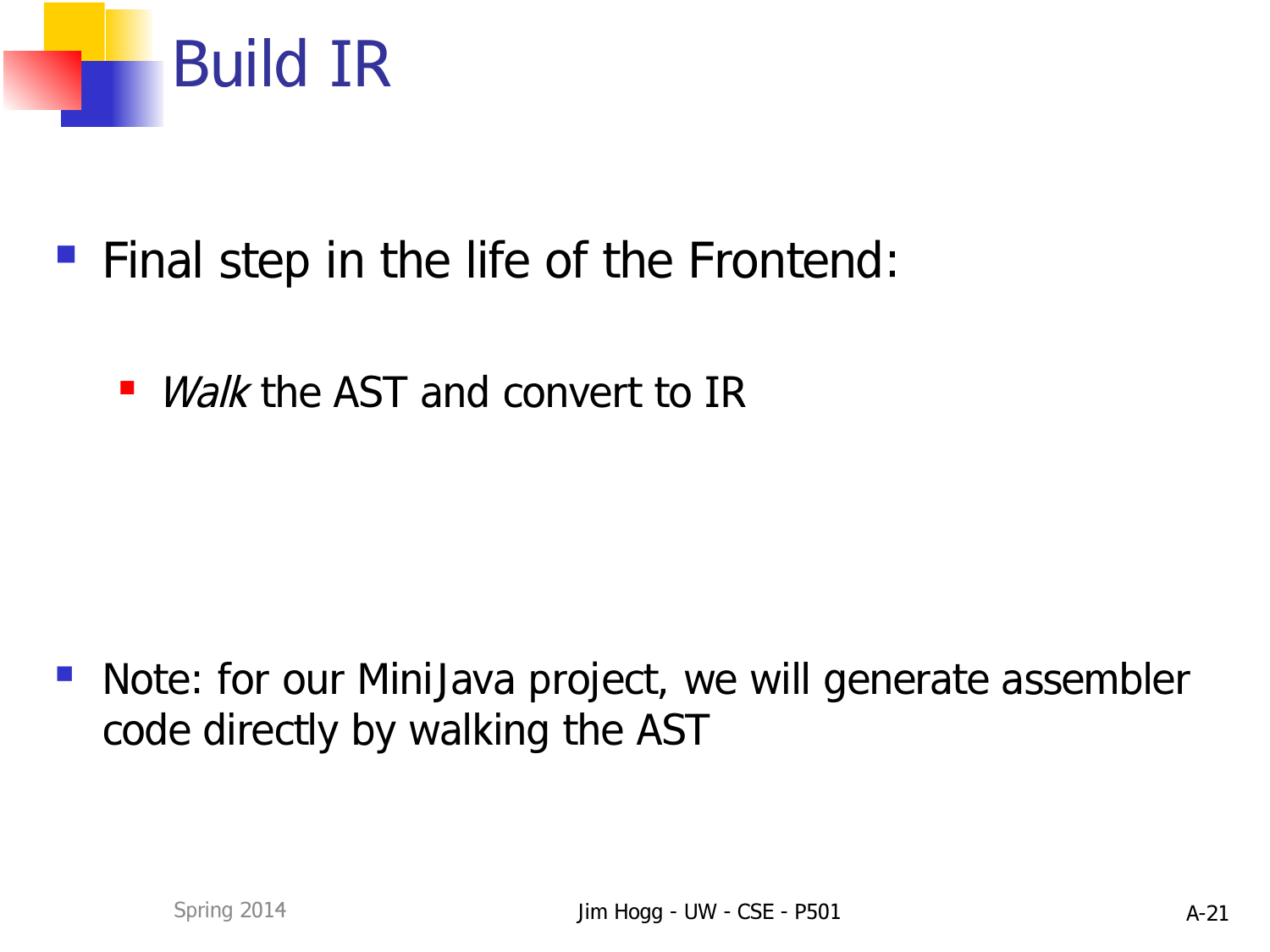

# Build IR
Final step in the life of the Frontend:

Walk the AST and convert to IR

Note: for our MiniJava project, we will generate assembler code directly by walking the AST

Spring 2014
Jim Hogg - UW - CSE - P501
A-21